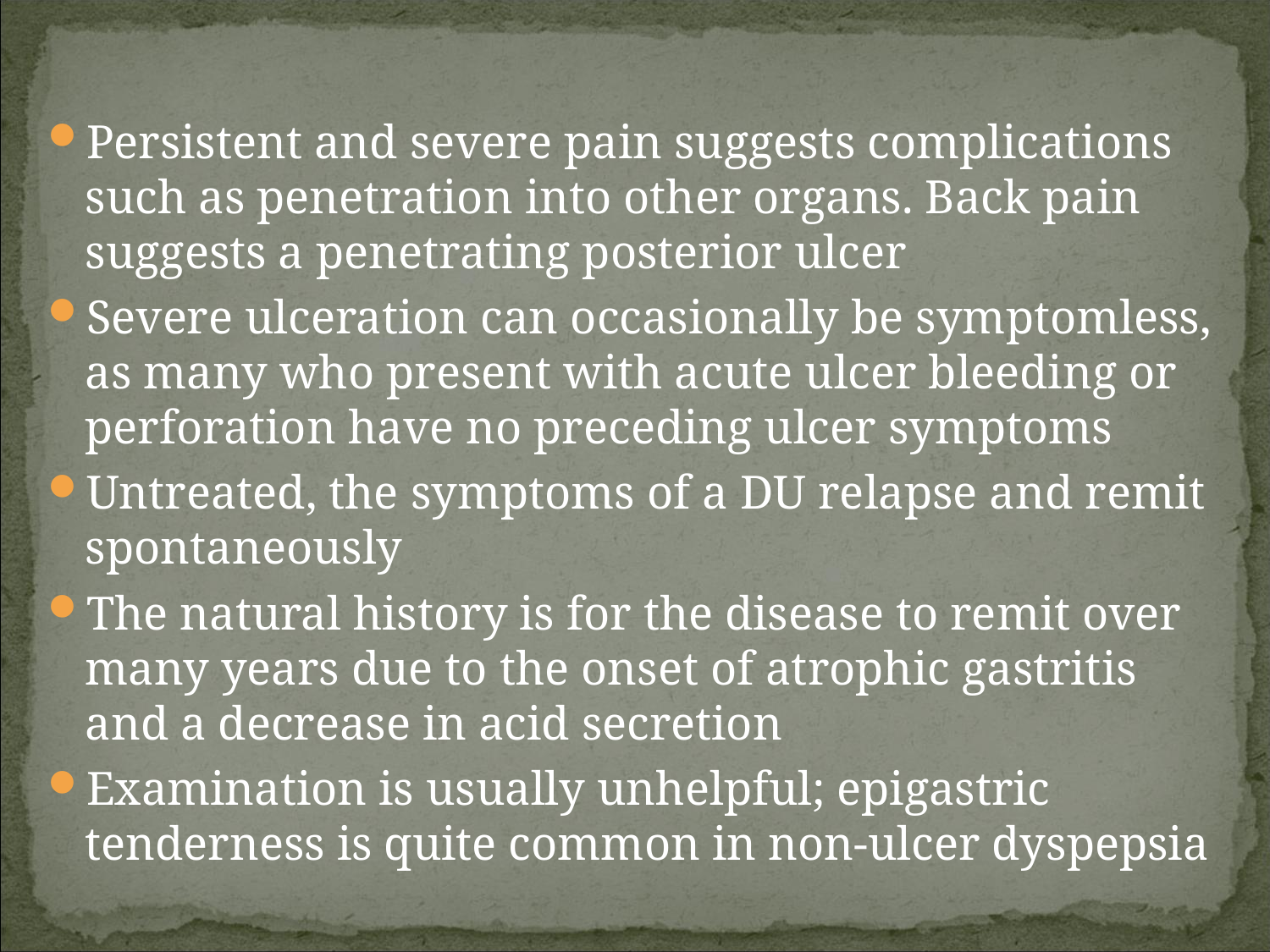

Persistent and severe pain suggests complications such as penetration into other organs. Back pain suggests a penetrating posterior ulcer
Severe ulceration can occasionally be symptomless, as many who present with acute ulcer bleeding or perforation have no preceding ulcer symptoms
Untreated, the symptoms of a DU relapse and remit spontaneously
The natural history is for the disease to remit over many years due to the onset of atrophic gastritis and a decrease in acid secretion
Examination is usually unhelpful; epigastric tenderness is quite common in non-ulcer dyspepsia